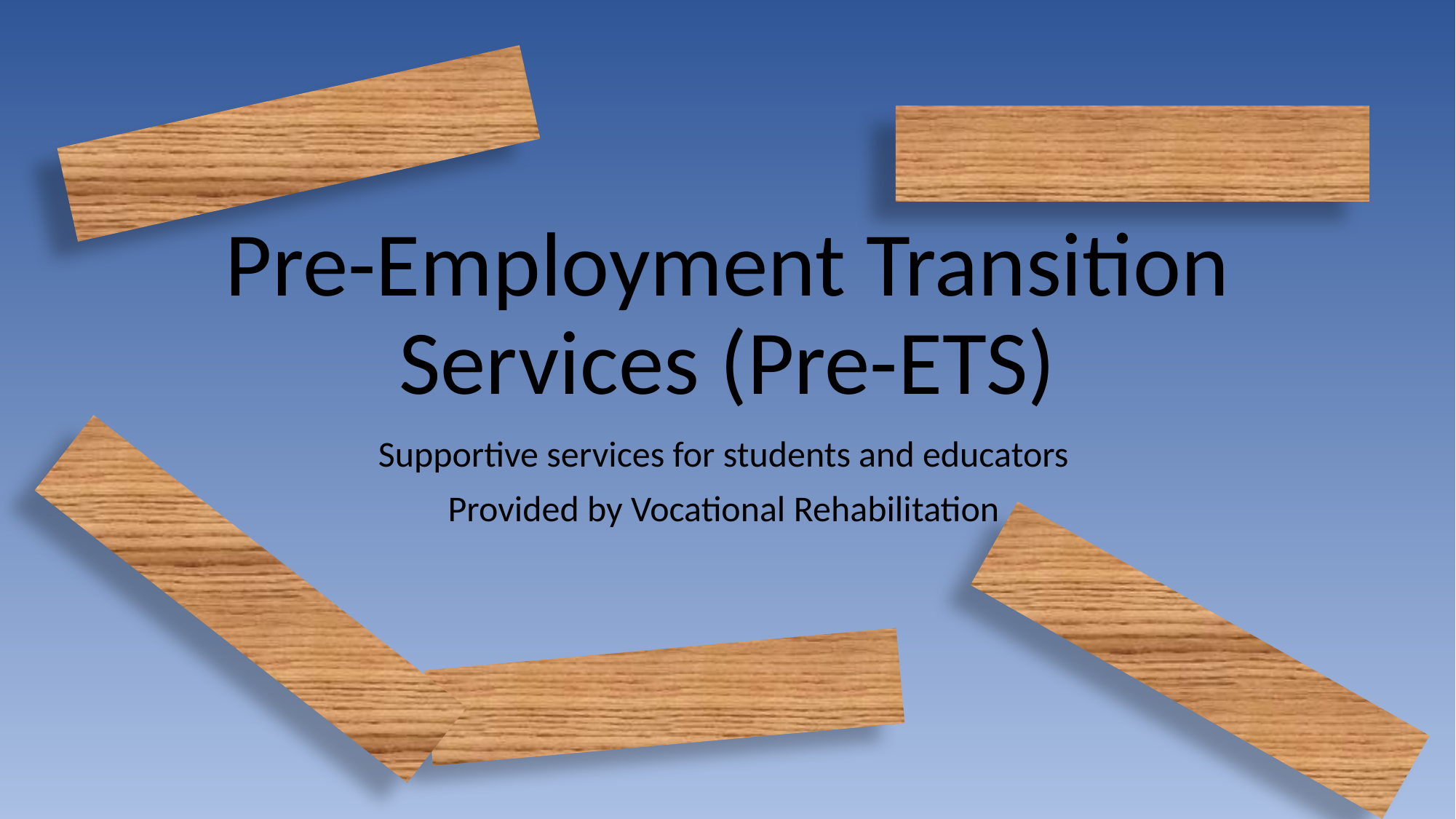

# Pre-Employment Transition Services (Pre-ETS)
Supportive services for students and educators
Provided by Vocational Rehabilitation